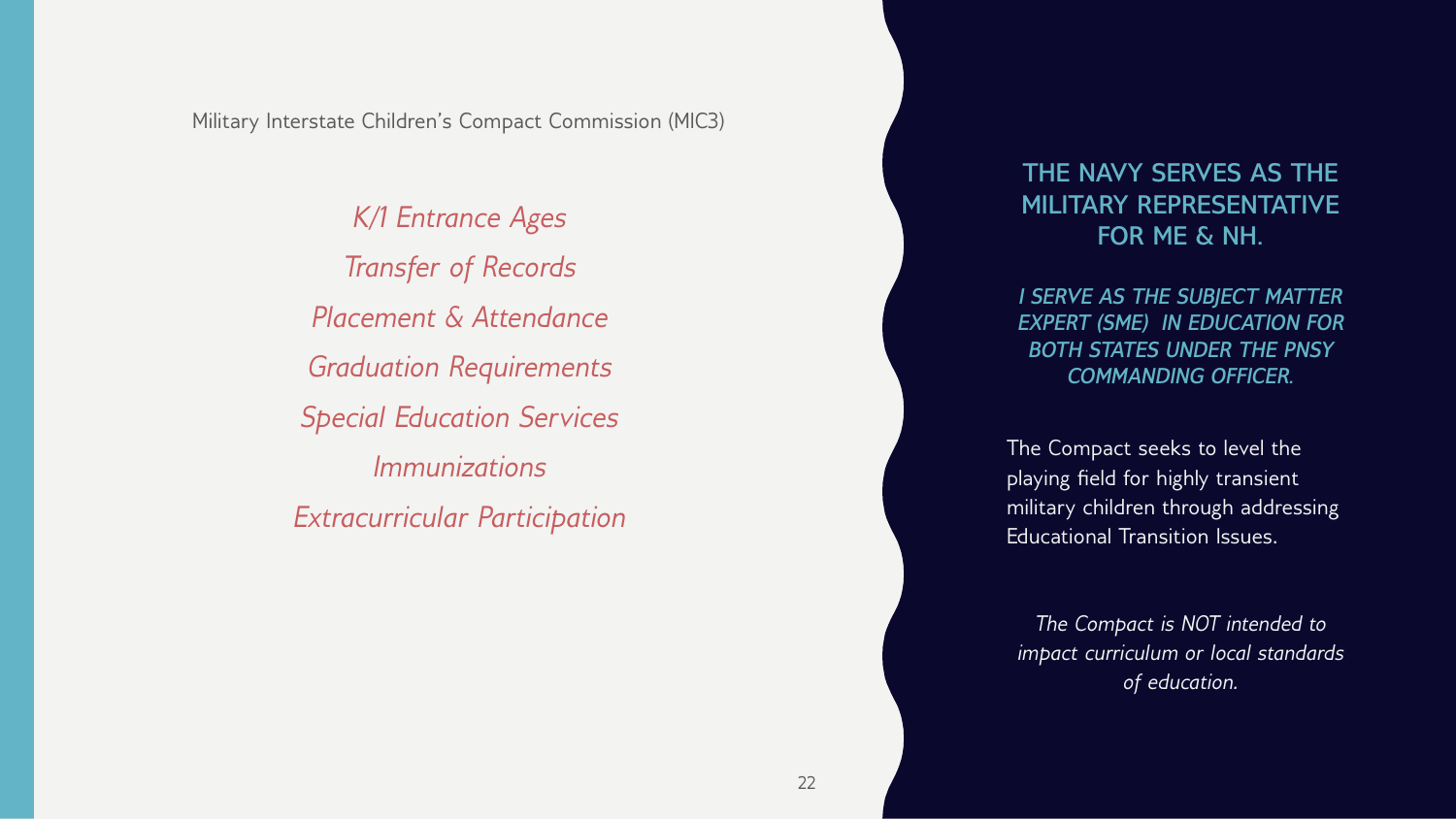

# THE NAVY SERVES AS THE MILITARY REPRESENTATIVE FOR ME & NH. I SERVE AS THE SUBJECT MATTER EXPERT (SME)  IN EDUCATION FOR BOTH STATES UNDER THE PNSY COMMANDING OFFICER.
Military Interstate Children’s Compact Commission (MIC3)

K/1 Entrance Ages
Transfer of Records
Placement & Attendance
Graduation Requirements
Special Education Services
Immunizations
Extracurricular Participation

The Compact seeks to level the playing field for highly transient military children through addressing Educational Transition Issues.

The Compact is NOT intended to impact curriculum or local standards of education.
22